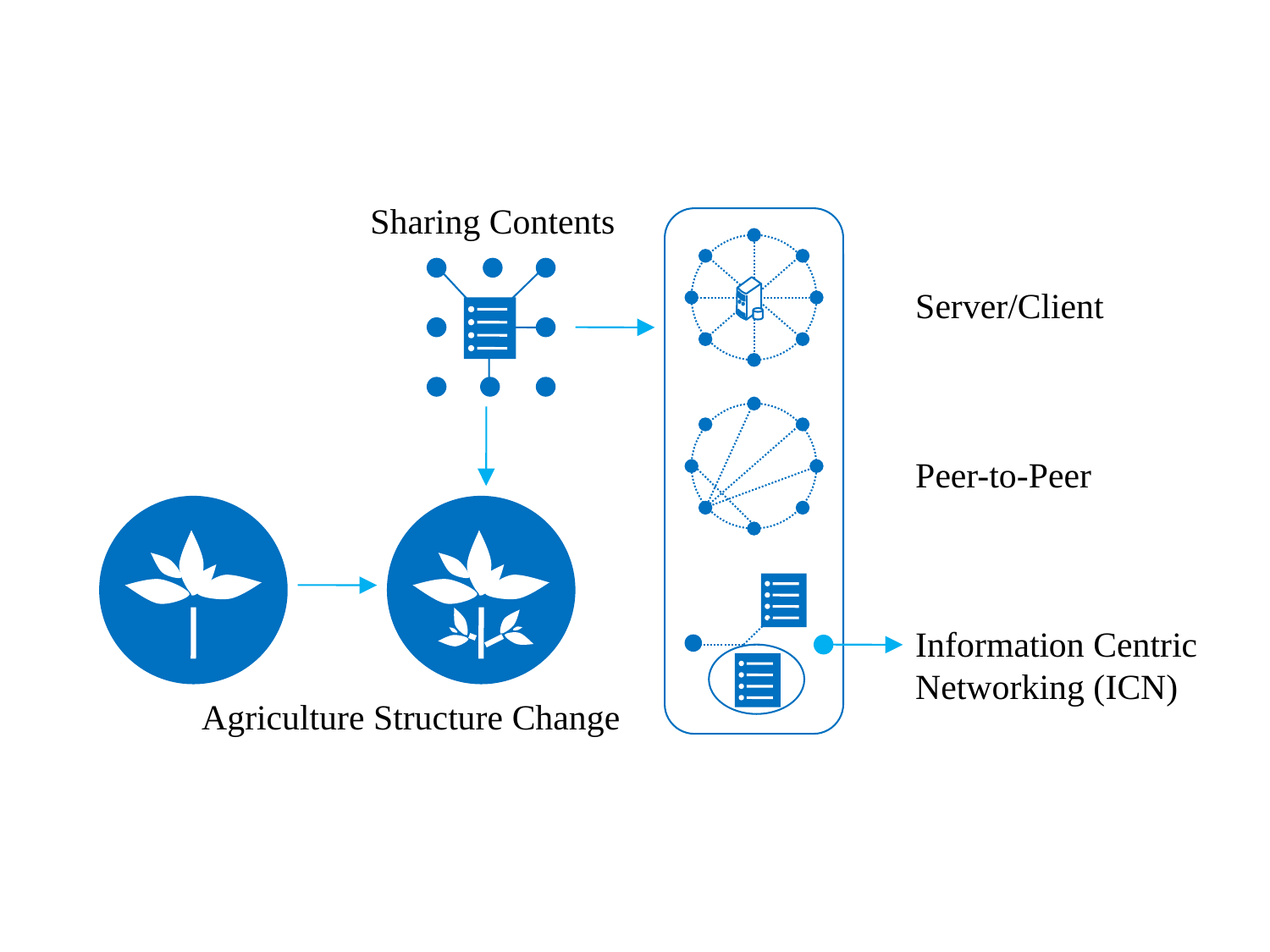

Sharing Contents

Server/Client

Peer-to-Peer

Information Centric Networking (ICN)

Agriculture Structure Change